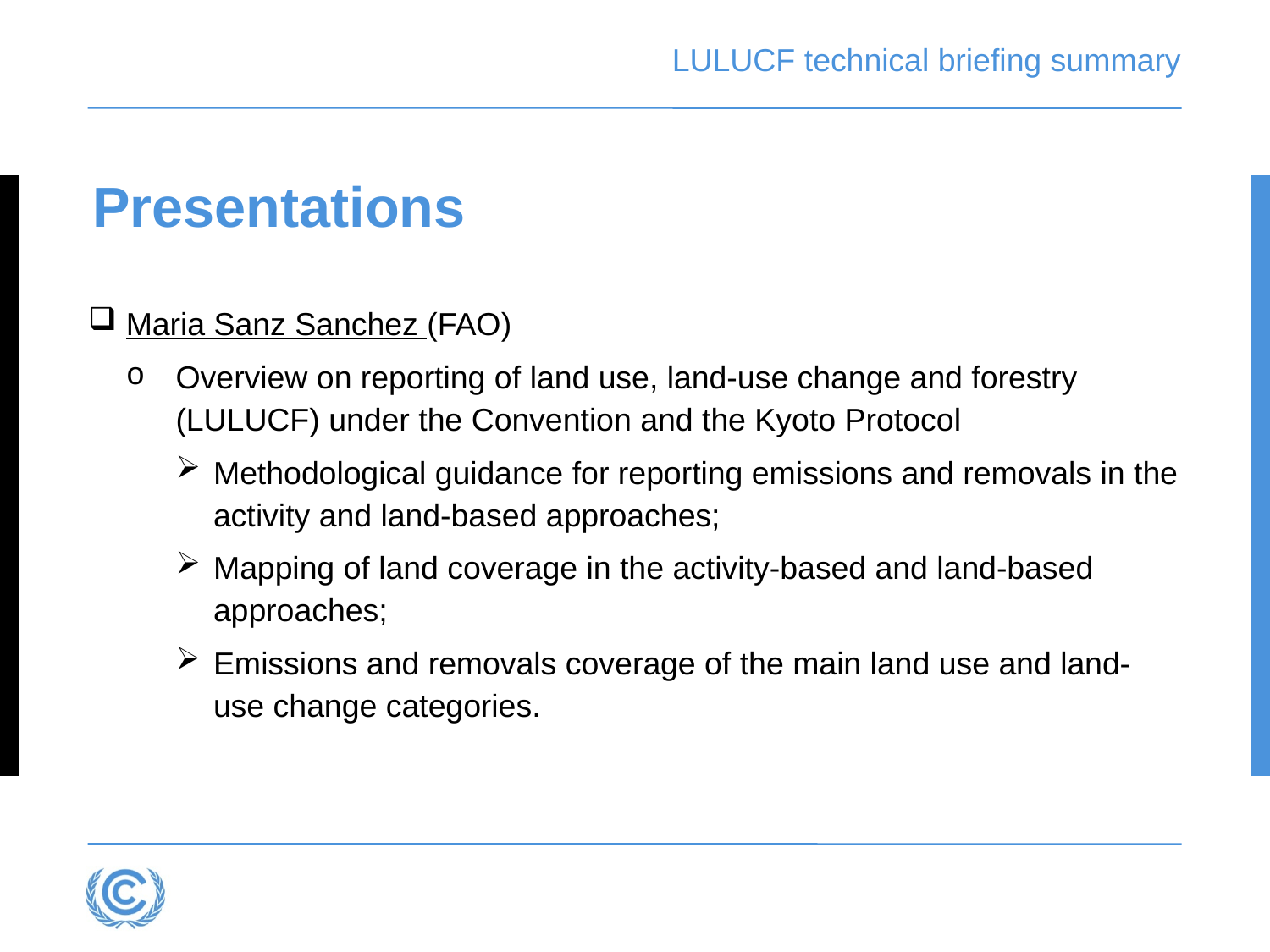

# LULUCF technical briefing summary

Presentations

Maria Sanz Sanchez (FAO)
Overview on reporting of land use, land-use change and forestry (LULUCF) under the Convention and the Kyoto Protocol
Methodological guidance for reporting emissions and removals in the activity and land-based approaches;
Mapping of land coverage in the activity-based and land-based approaches;
Emissions and removals coverage of the main land use and land-use change categories.